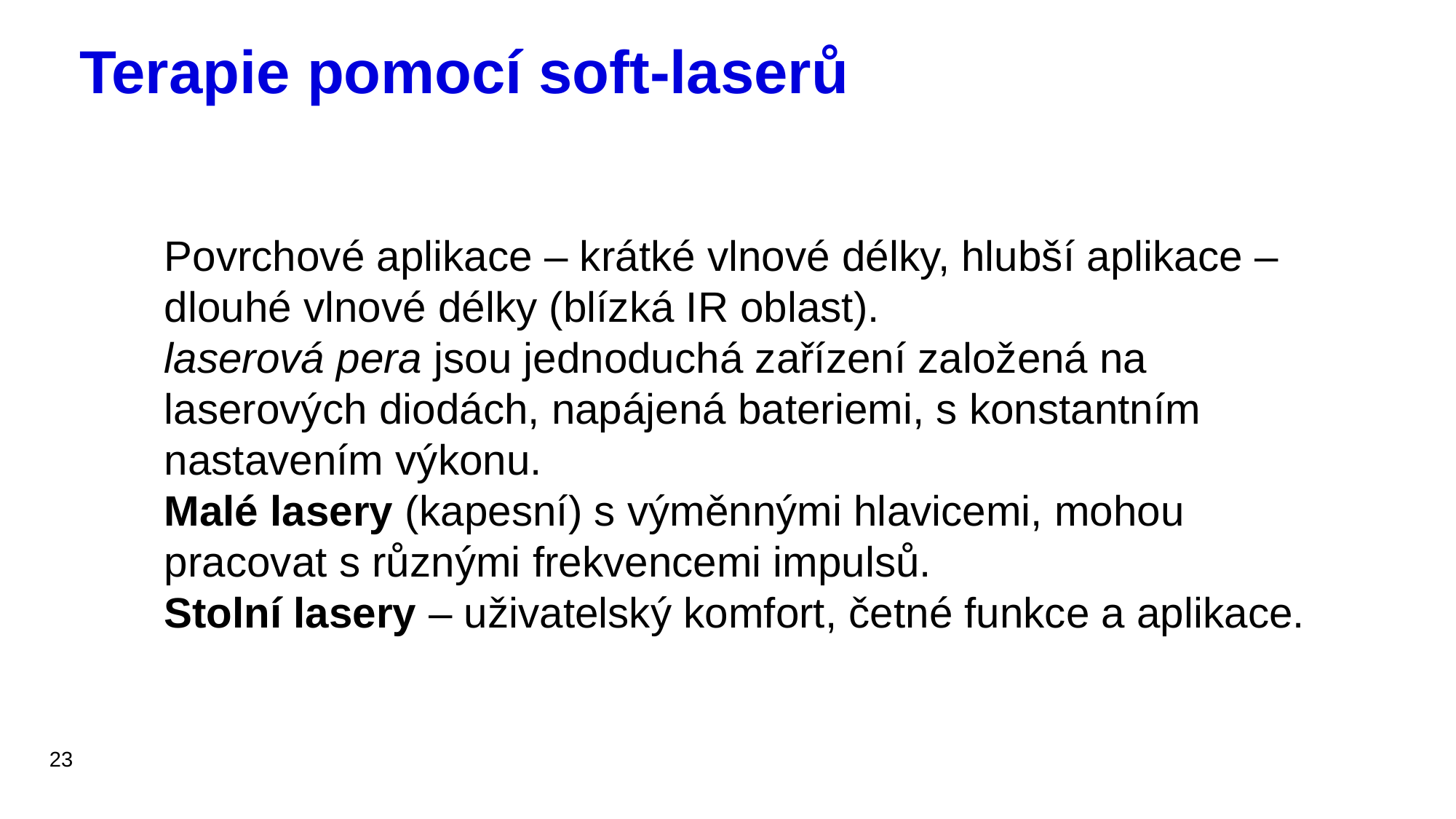

# Terapie pomocí soft-laserů
Povrchové aplikace – krátké vlnové délky, hlubší aplikace – dlouhé vlnové délky (blízká IR oblast).
laserová pera jsou jednoduchá zařízení založená na laserových diodách, napájená bateriemi, s konstantním nastavením výkonu.
Malé lasery (kapesní) s výměnnými hlavicemi, mohou pracovat s různými frekvencemi impulsů.
Stolní lasery – uživatelský komfort, četné funkce a aplikace.
23